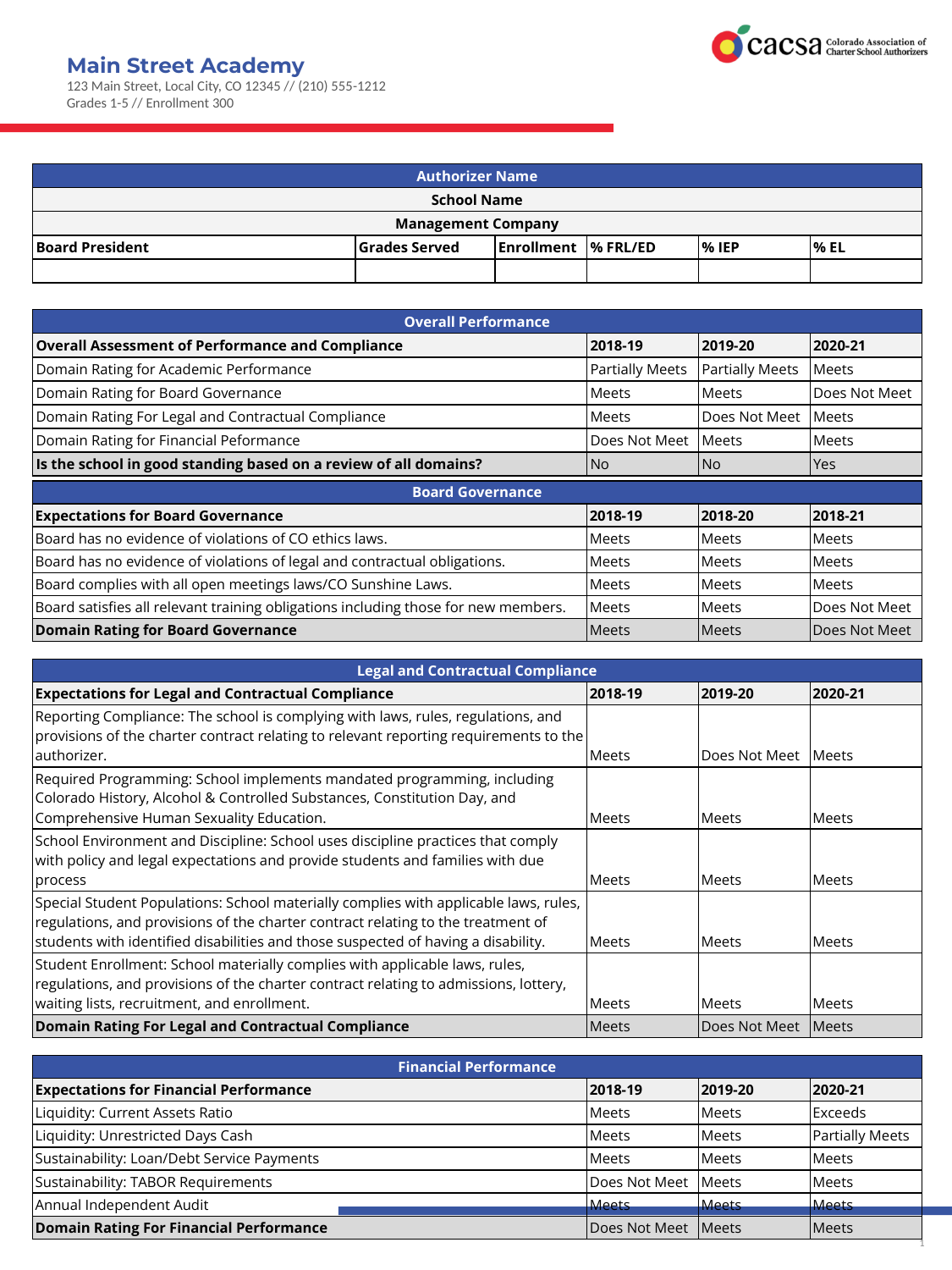

| Authorizer Name |  |  |  |  |  |
| --- | --- | --- | --- | --- | --- |
| School Name |  |  |  |  |  |
| Management Company |  |  |  |  |  |
| Board President | Grades Served | Enrollment | % FRL/ED | % IEP | % EL |
|  |  |  |  |  |  |
|  |  |  |  |  |  |
| Overall Performance |  |  |  |  |  |
| Overall Assessment of Performance and Compliance |  |  | 2018-19 | 2019-20 | 2020-21 |
| Domain Rating for Academic Performance |  |  | Partially Meets | Partially Meets | Meets |
| Domain Rating for Board Governance |  |  | Meets | Meets | Does Not Meet |
| Domain Rating For Legal and Contractual Compliance |  |  | Meets | Does Not Meet | Meets |
| Domain Rating for Financial Peformance |  |  | Does Not Meet | Meets | Meets |
| Is the school in good standing based on a review of all domains? |  |  | No | No | Yes |
| Board Governance |  |  |  |  |  |
| --- | --- | --- | --- | --- | --- |
| Expectations for Board Governance |  |  | 2018-19 | 2018-20 | 2018-21 |
| Board has no evidence of violations of CO ethics laws. |  |  | Meets | Meets | Meets |
| Board has no evidence of violations of legal and contractual obligations. |  |  | Meets | Meets | Meets |
| Board complies with all open meetings laws/CO Sunshine Laws. |  |  | Meets | Meets | Meets |
| Board satisfies all relevant training obligations including those for new members. |  |  | Meets | Meets | Does Not Meet |
| Domain Rating for Board Governance |  |  | Meets | Meets | Does Not Meet |
|  |  |  |  |  |  |
| Legal and Contractual Compliance |  |  |  |  |  |
| Expectations for Legal and Contractual Compliance |  |  | 2018-19 | 2019-20 | 2020-21 |
| Reporting Compliance: The school is complying with laws, rules, regulations, and provisions of the charter contract relating to relevant reporting requirements to the authorizer. |  |  | Meets | Does Not Meet | Meets |
| Required Programming: School implements mandated programming, including Colorado History, Alcohol & Controlled Substances, Constitution Day, and Comprehensive Human Sexuality Education. |  |  | Meets | Meets | Meets |
| School Environment and Discipline: School uses discipline practices that comply with policy and legal expectations and provide students and families with due process |  |  | Meets | Meets | Meets |
| Special Student Populations: School materially complies with applicable laws, rules, regulations, and provisions of the charter contract relating to the treatment of students with identified disabilities and those suspected of having a disability. |  |  | Meets | Meets | Meets |
| Student Enrollment: School materially complies with applicable laws, rules, regulations, and provisions of the charter contract relating to admissions, lottery, waiting lists, recruitment, and enrollment. |  |  | Meets | Meets | Meets |
| Domain Rating For Legal and Contractual Compliance |  |  | Meets | Does Not Meet | Meets |
|  |  |  |  |  |  |
| Financial Performance |  |  |  |  |  |
| Expectations for Financial Performance |  |  | 2018-19 | 2019-20 | 2020-21 |
| Liquidity: Current Assets Ratio |  |  | Meets | Meets | Exceeds |
| Liquidity: Unrestricted Days Cash |  |  | Meets | Meets | Partially Meets |
| Sustainability: Loan/Debt Service Payments |  |  | Meets | Meets | Meets |
| Sustainability: TABOR Requirements |  |  | Does Not Meet | Meets | Meets |
| Annual Independent Audit |  |  | Meets | Meets | Meets |
| Domain Rating For Financial Performance |  |  | Does Not Meet | Meets | Meets |
1